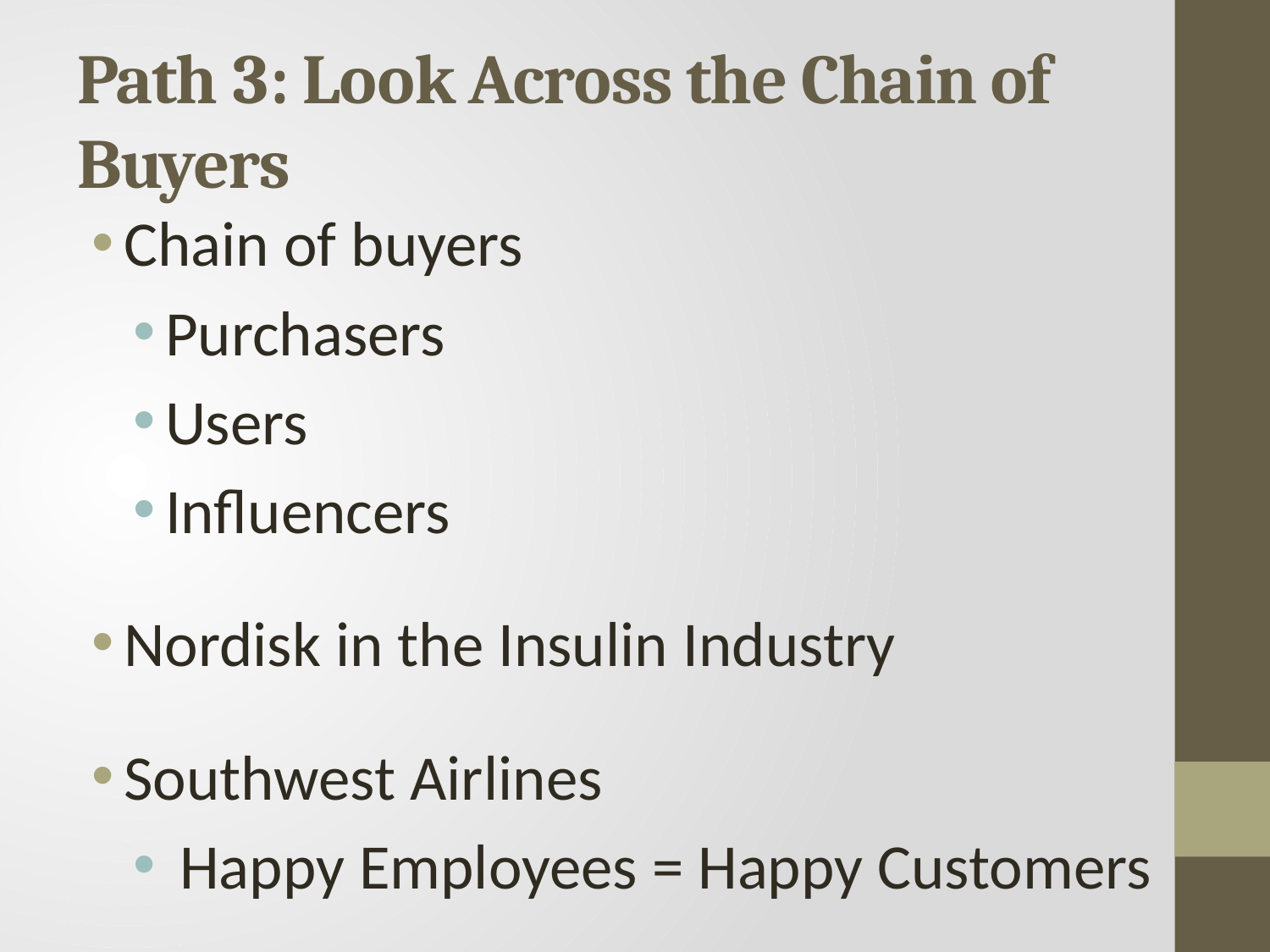

# Path 3: Look Across the Chain of Buyers
Chain of buyers
Purchasers
Users
Influencers

Nordisk in the Insulin Industry

Southwest Airlines
 Happy Employees = Happy Customers